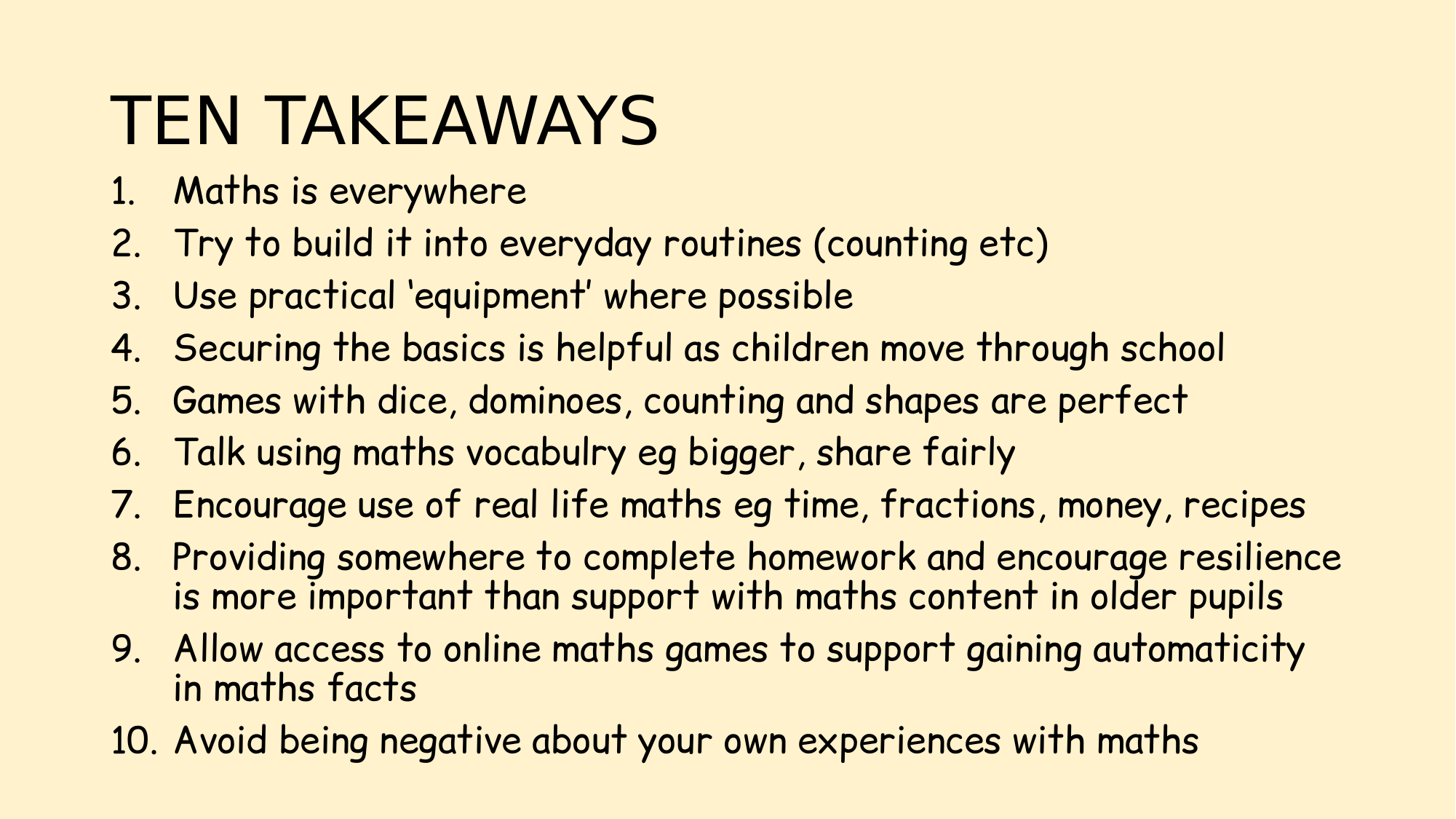

# TEN TAKEAWAYS
Maths is everywhere
Try to build it into everyday routines (counting etc)
Use practical ‘equipment’ where possible
Securing the basics is helpful as children move through school
Games with dice, dominoes, counting and shapes are perfect
Talk using maths vocabulry eg bigger, share fairly
Encourage use of real life maths eg time, fractions, money, recipes
Providing somewhere to complete homework and encourage resilience is more important than support with maths content in older pupils
Allow access to online maths games to support gaining automaticity in maths facts
Avoid being negative about your own experiences with maths